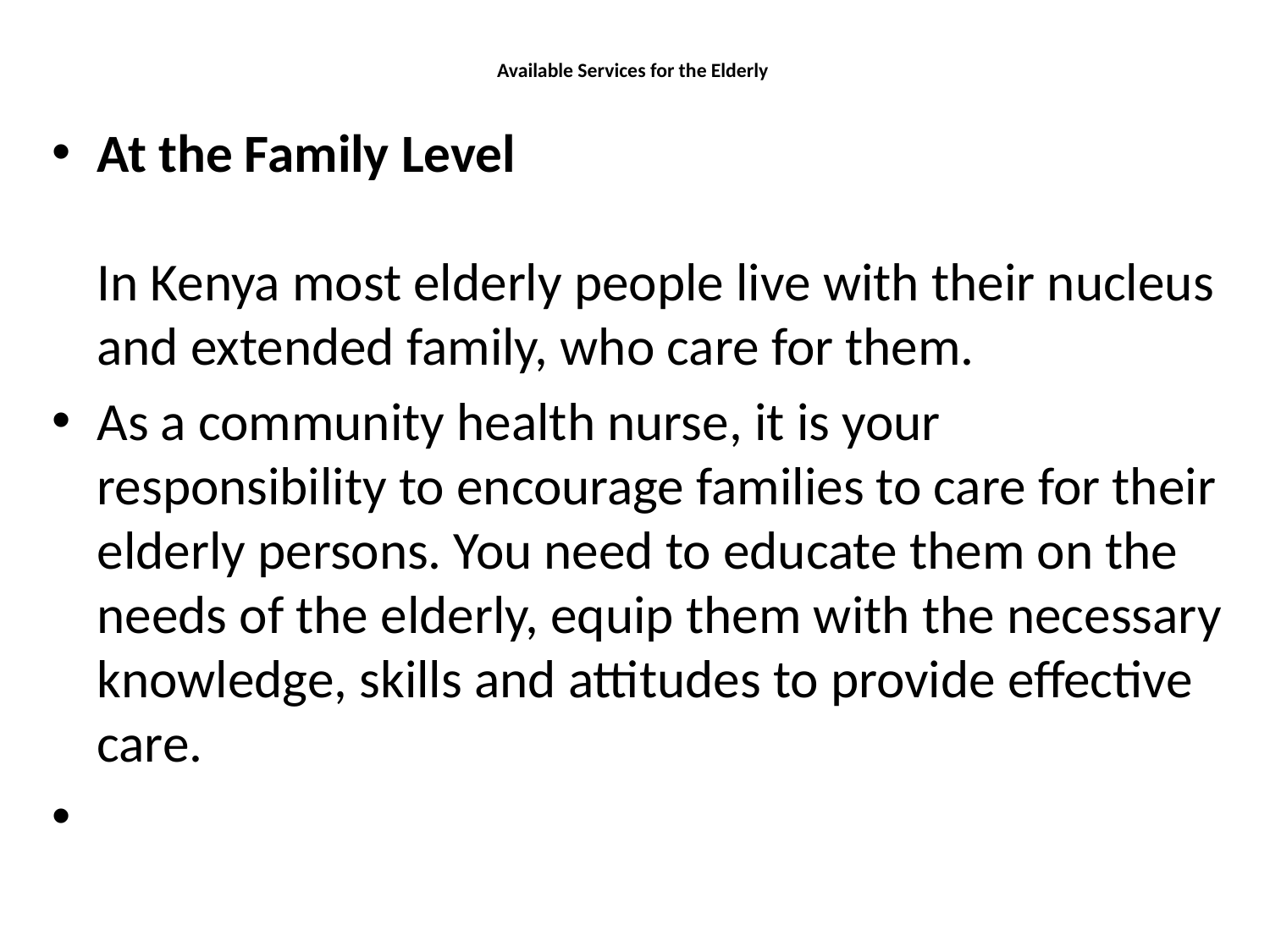

# Available Services for the Elderly
At the Family Level
In Kenya most elderly people live with their nucleus and extended family, who care for them.
As a community health nurse, it is your responsibility to encourage families to care for their elderly persons. You need to educate them on the needs of the elderly, equip them with the necessary knowledge, skills and attitudes to provide effective care.